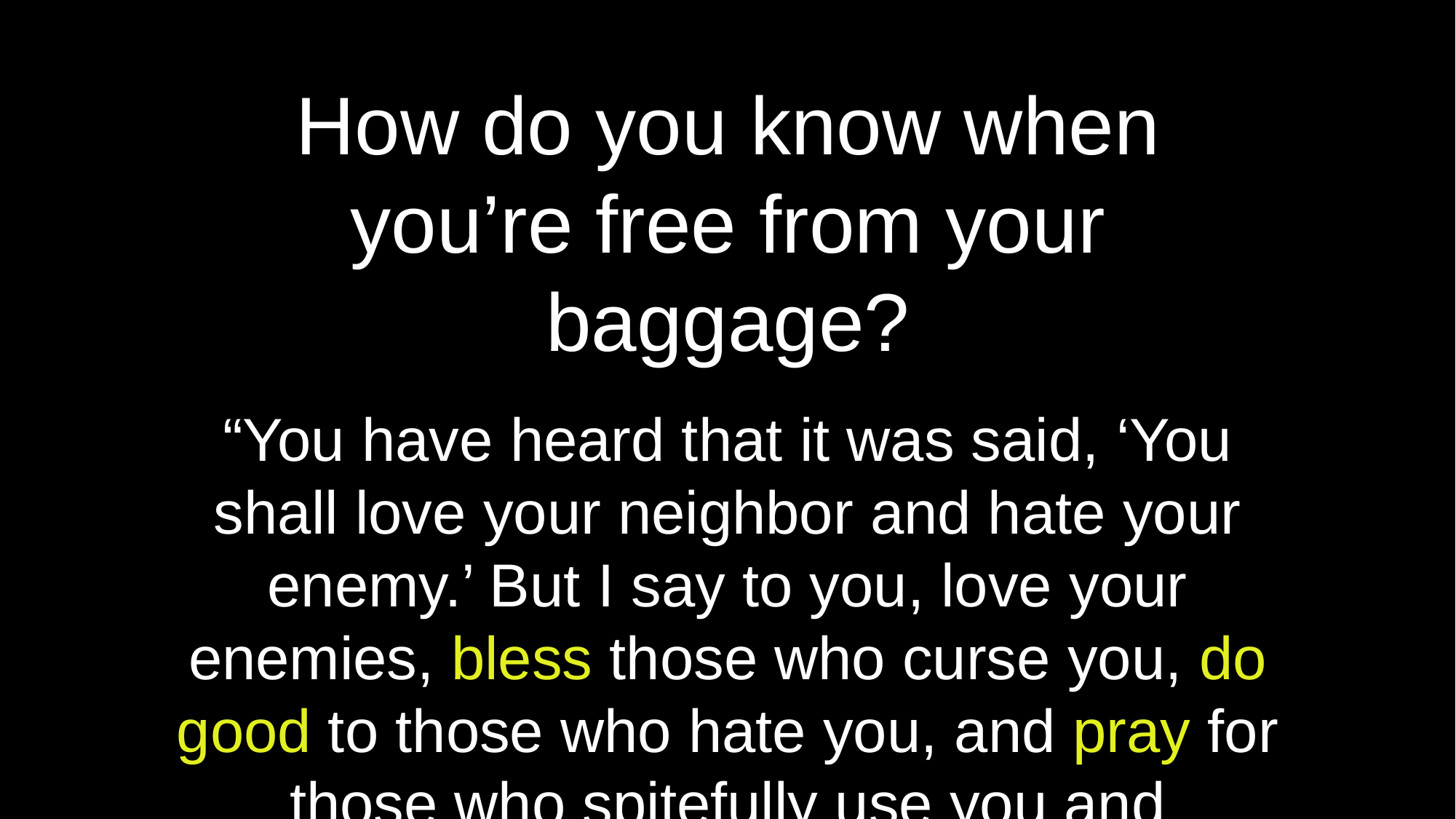

How do you know when
you’re free from your baggage?

“You have heard that it was said, ‘You shall love your neighbor and hate your enemy.’ But I say to you, love your enemies, bless those who curse you, do good to those who hate you, and pray for those who spitefully use you and persecute you.”
Matthew 5:43-44